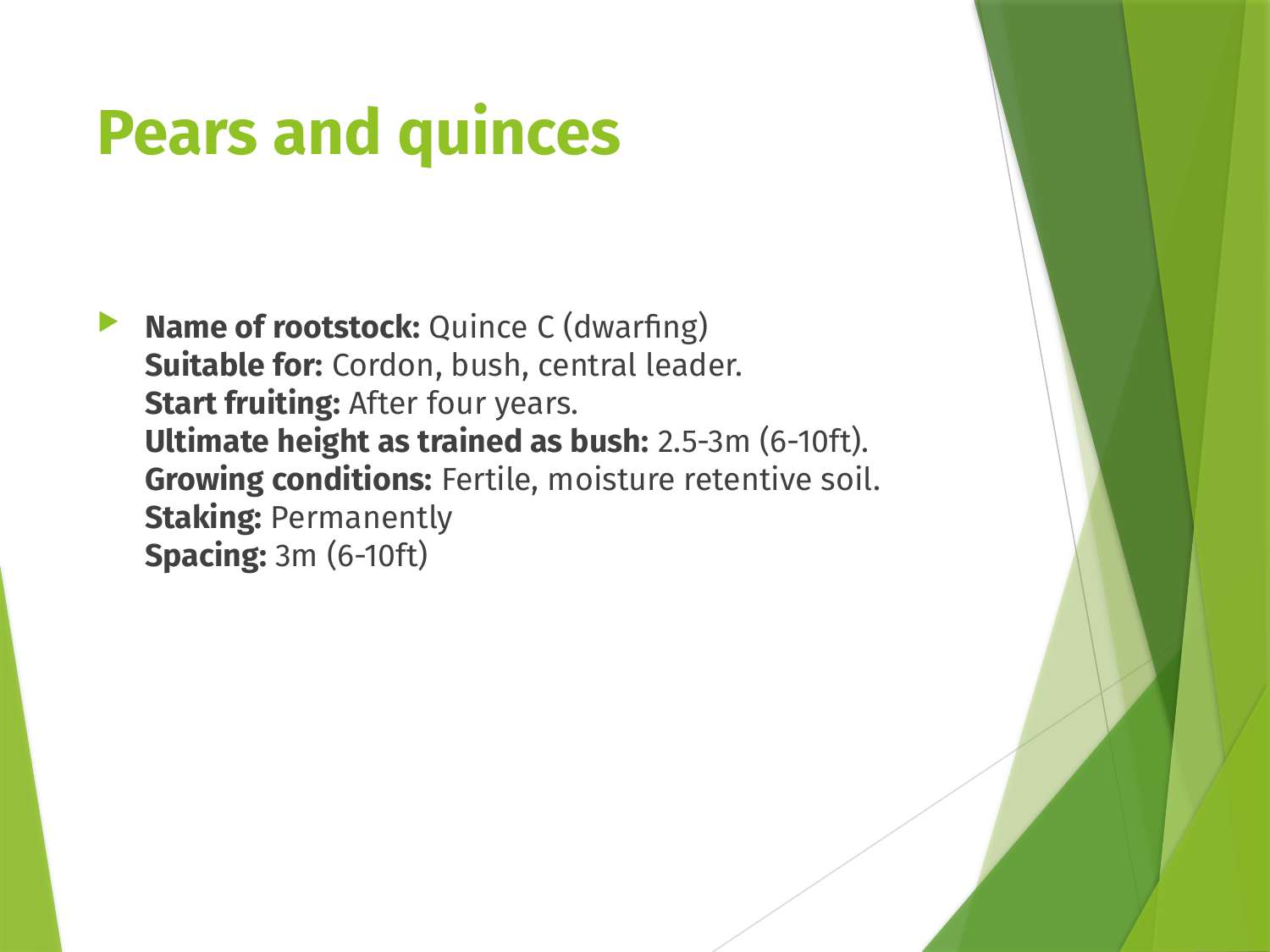

# Pears and quinces
Name of rootstock: Quince C (dwarfing)
Suitable for: Cordon, bush, central leader.
Start fruiting: After four years.
Ultimate height as trained as bush: 2.5-3m (6-10ft).
Growing conditions: Fertile, moisture retentive soil.
Staking: Permanently
Spacing: 3m (6-10ft)